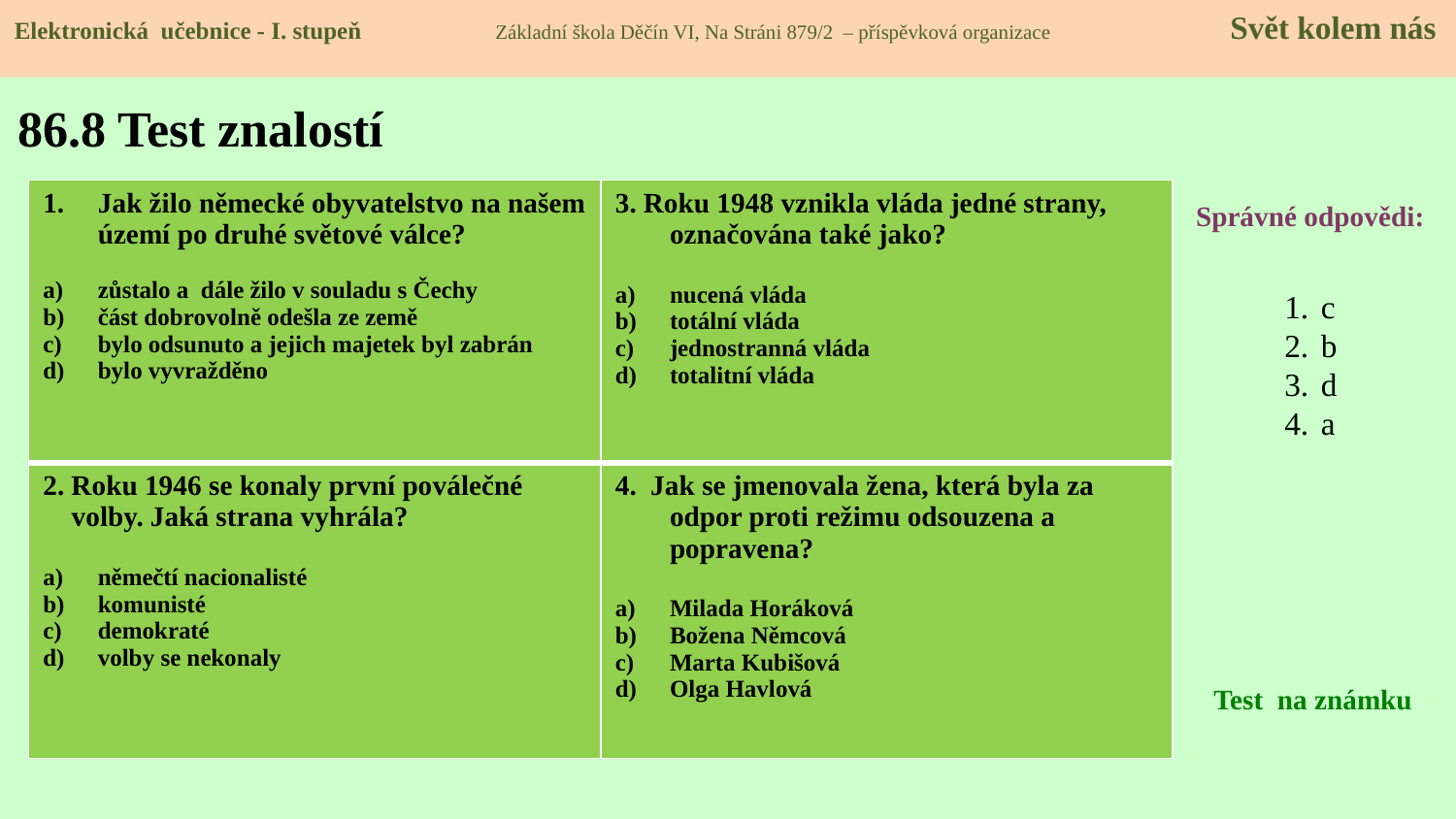

Elektronická  učebnice - I. stupeň                      Základní škola Děčín VI, Na Stráni 879/2  – příspěvková organizace                       	          Svět kolem nás

# 86.8 Test znalostí
| Jak žilo německé obyvatelstvo na našem území po druhé světové válce? zůstalo a dále žilo v souladu s Čechy část dobrovolně odešla ze země bylo odsunuto a jejich majetek byl zabrán bylo vyvražděno | 3. Roku 1948 vznikla vláda jedné strany, označována také jako? nucená vláda totální vláda jednostranná vláda totalitní vláda |
| --- | --- |
| 2. Roku 1946 se konaly první poválečné volby. Jaká strana vyhrála? němečtí nacionalisté komunisté demokraté volby se nekonaly | 4. Jak se jmenovala žena, která byla za odpor proti režimu odsouzena a popravena? Milada Horáková Božena Němcová Marta Kubišová Olga Havlová |
Správné odpovědi:

c
b
d
a

Test  na známku